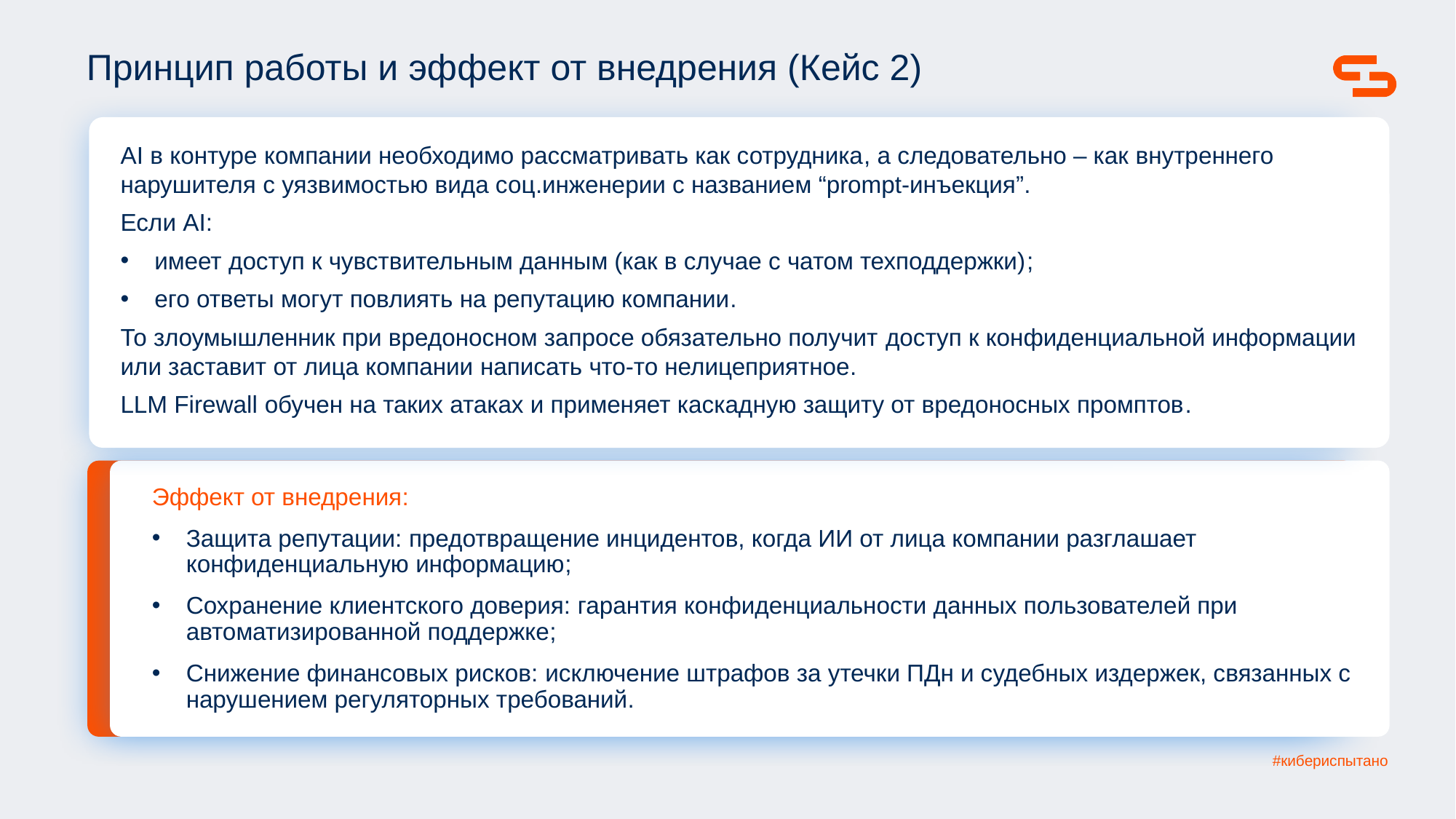

Принцип работы и эффект от внедрения (Кейс 2)

AI в контуре компании необходимо рассматривать как сотрудника, а следовательно – как внутреннего нарушителя с уязвимостью вида соц.инженерии с названием “prompt-инъекция”.
Если AI:
имеет доступ к чувствительным данным (как в случае с чатом техподдержки);
его ответы могут повлиять на репутацию компании.
То злоумышленник при вредоносном запросе обязательно получит доступ к конфиденциальной информации или заставит от лица компании написать что-то нелицеприятное.
LLM Firewall обучен на таких атаках и применяет каскадную защиту от вредоносных промптов.

Эффект от внедрения:
Защита репутации: предотвращение инцидентов, когда ИИ от лица компании разглашает конфиденциальную информацию;
Сохранение клиентского доверия: гарантия конфиденциальности данных пользователей при автоматизированной поддержке;
Снижение финансовых рисков: исключение штрафов за утечки ПДн и судебных издержек, связанных с нарушением регуляторных требований.
#кибериспытано